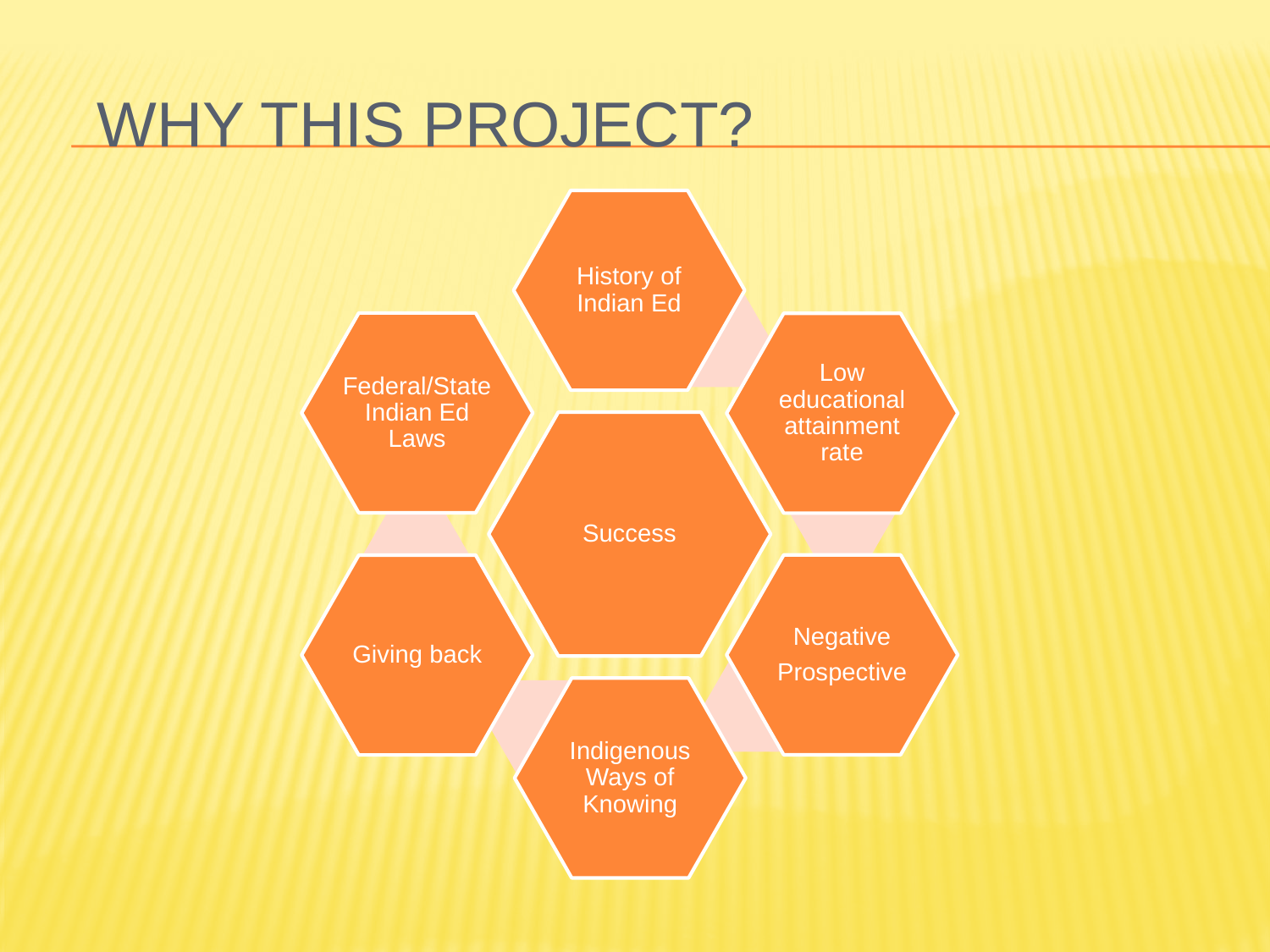

# Why this project?
Success
History of Indian Ed
Low educational attainment rate
Negative
Prospective
Indigenous Ways of Knowing
Giving back
Federal/State Indian Ed Laws